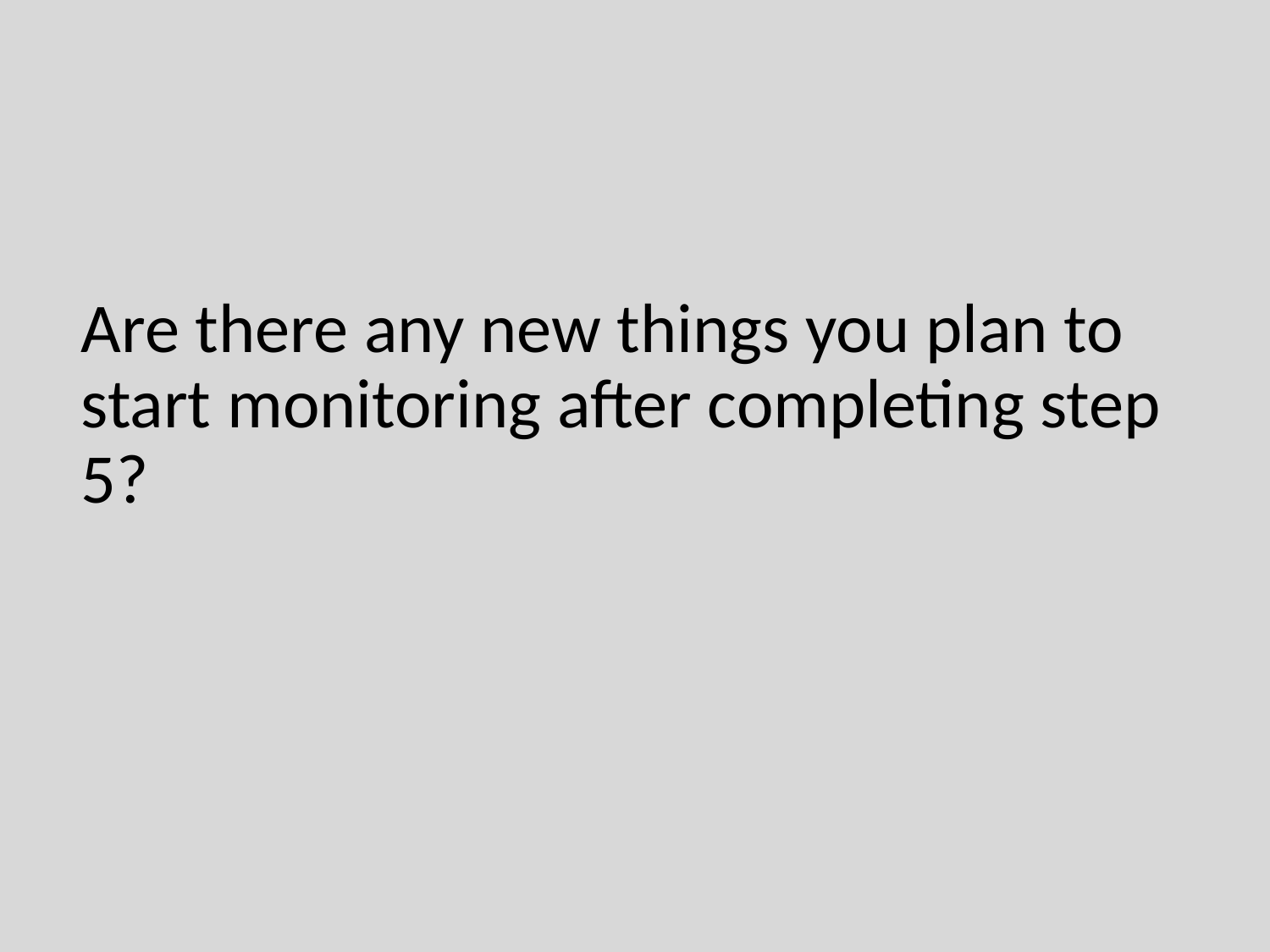

# Are there any new things you plan to start monitoring after completing step 5?